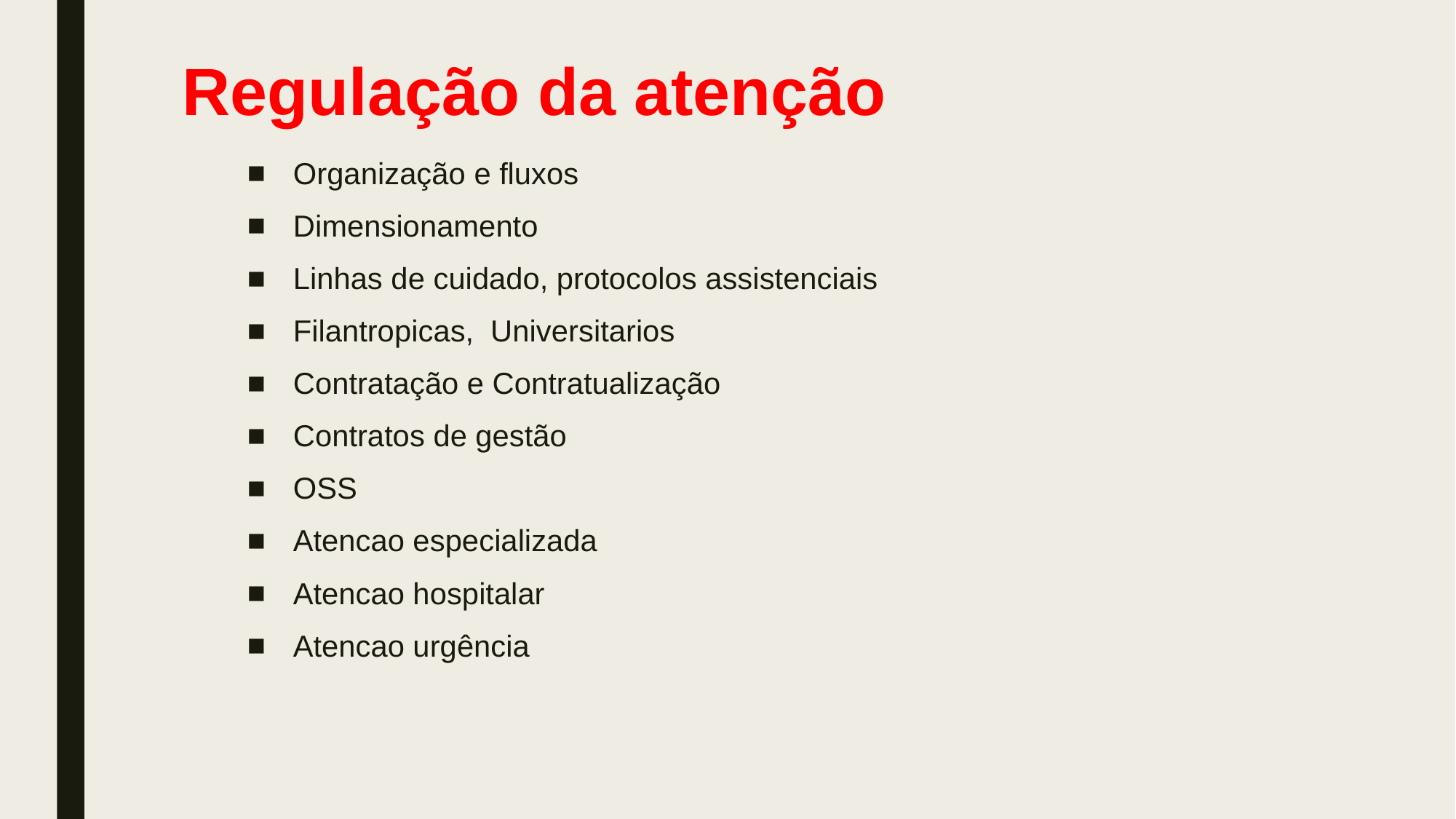

# Regulação da atenção
Organização e fluxos
Dimensionamento
Linhas de cuidado, protocolos assistenciais
Filantropicas,  Universitarios
Contratação e Contratualização
Contratos de gestão
OSS
Atencao especializada
Atencao hospitalar
Atencao urgência